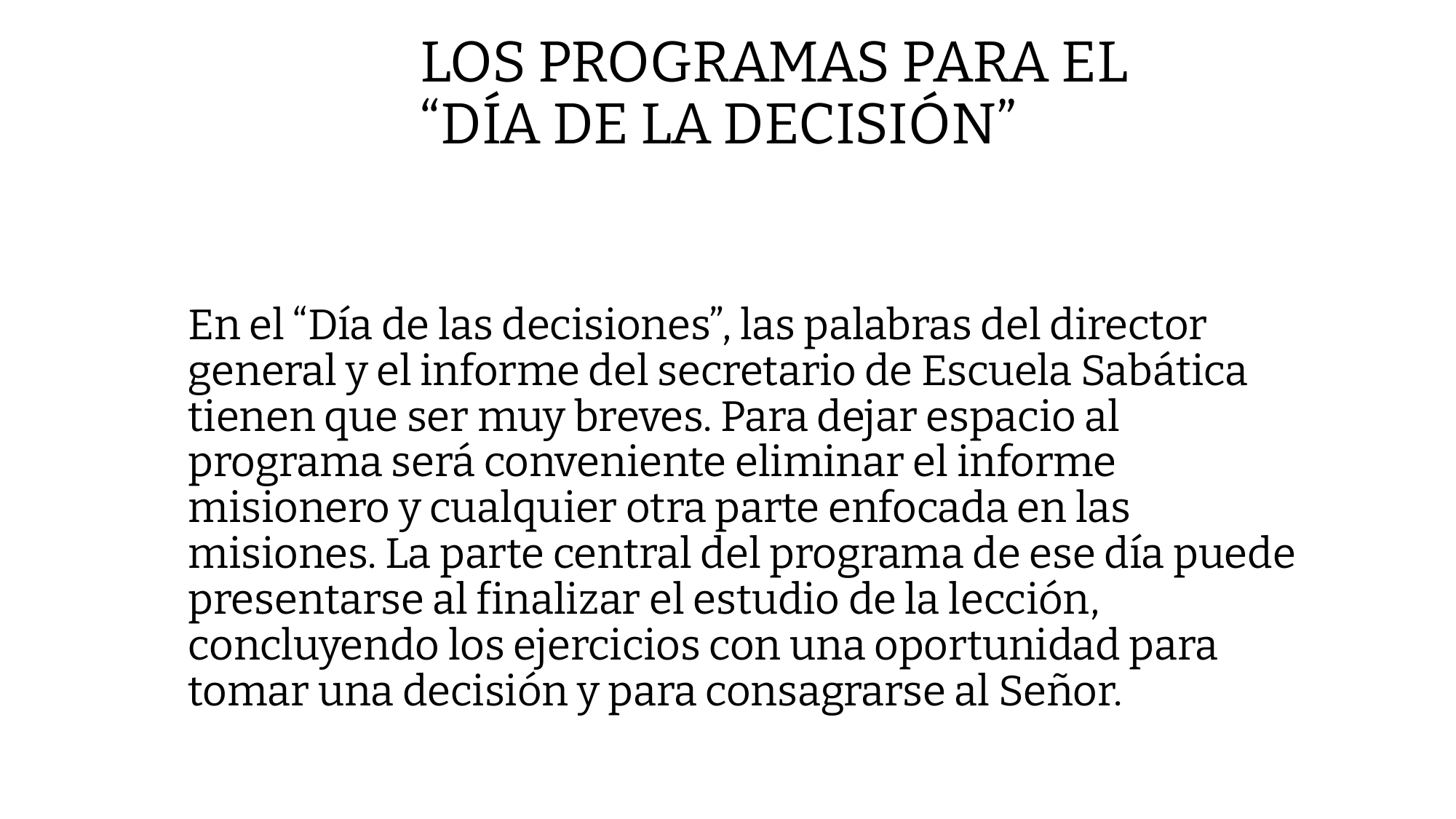

# Los programas para el “día de la decisión”
En el “Día de las decisiones”, las palabras del director general y el informe del secretario de Escuela Sabática tienen que ser muy breves. Para dejar espacio al programa será conveniente eliminar el informe misionero y cualquier otra parte enfocada en las misiones. La parte central del programa de ese día puede presentarse al finalizar el estudio de la lección, concluyendo los ejercicios con una oportunidad para tomar una decisión y para consagrarse al Señor.